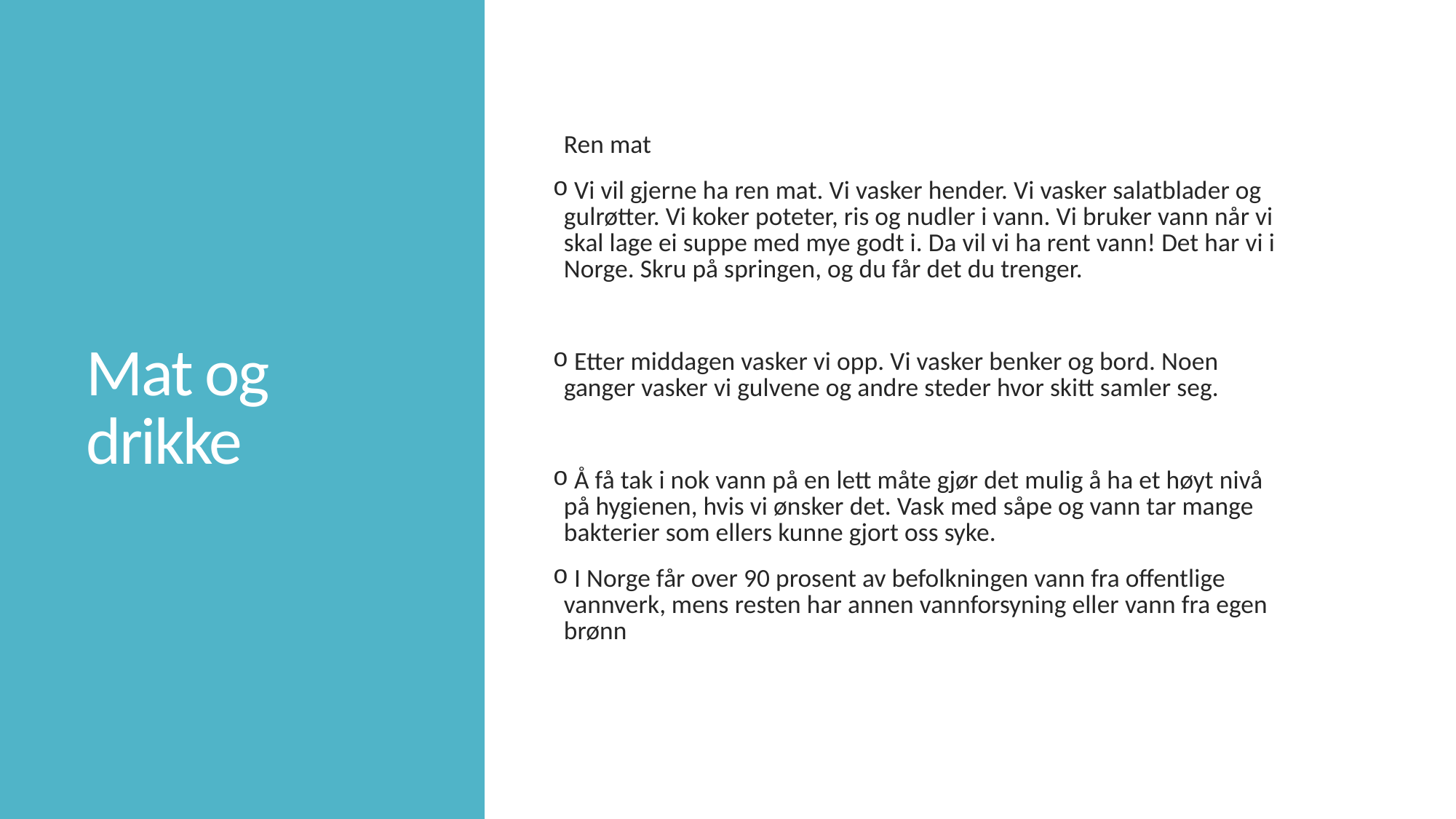

# Mat og drikke
Ren mat
 Vi vil gjerne ha ren mat. Vi vasker hender. Vi vasker salatblader og gulrøtter. Vi koker poteter, ris og nudler i vann. Vi bruker vann når vi skal lage ei suppe med mye godt i. Da vil vi ha rent vann! Det har vi i Norge. Skru på springen, og du får det du trenger.

 Etter middagen vasker vi opp. Vi vasker benker og bord. Noen ganger vasker vi gulvene og andre steder hvor skitt samler seg.

 Å få tak i nok vann på en lett måte gjør det mulig å ha et høyt nivå på hygienen, hvis vi ønsker det. Vask med såpe og vann tar mange bakterier som ellers kunne gjort oss syke.
 I Norge får over 90 prosent av befolkningen vann fra offentlige vannverk, mens resten har annen vannforsyning eller vann fra egen brønn